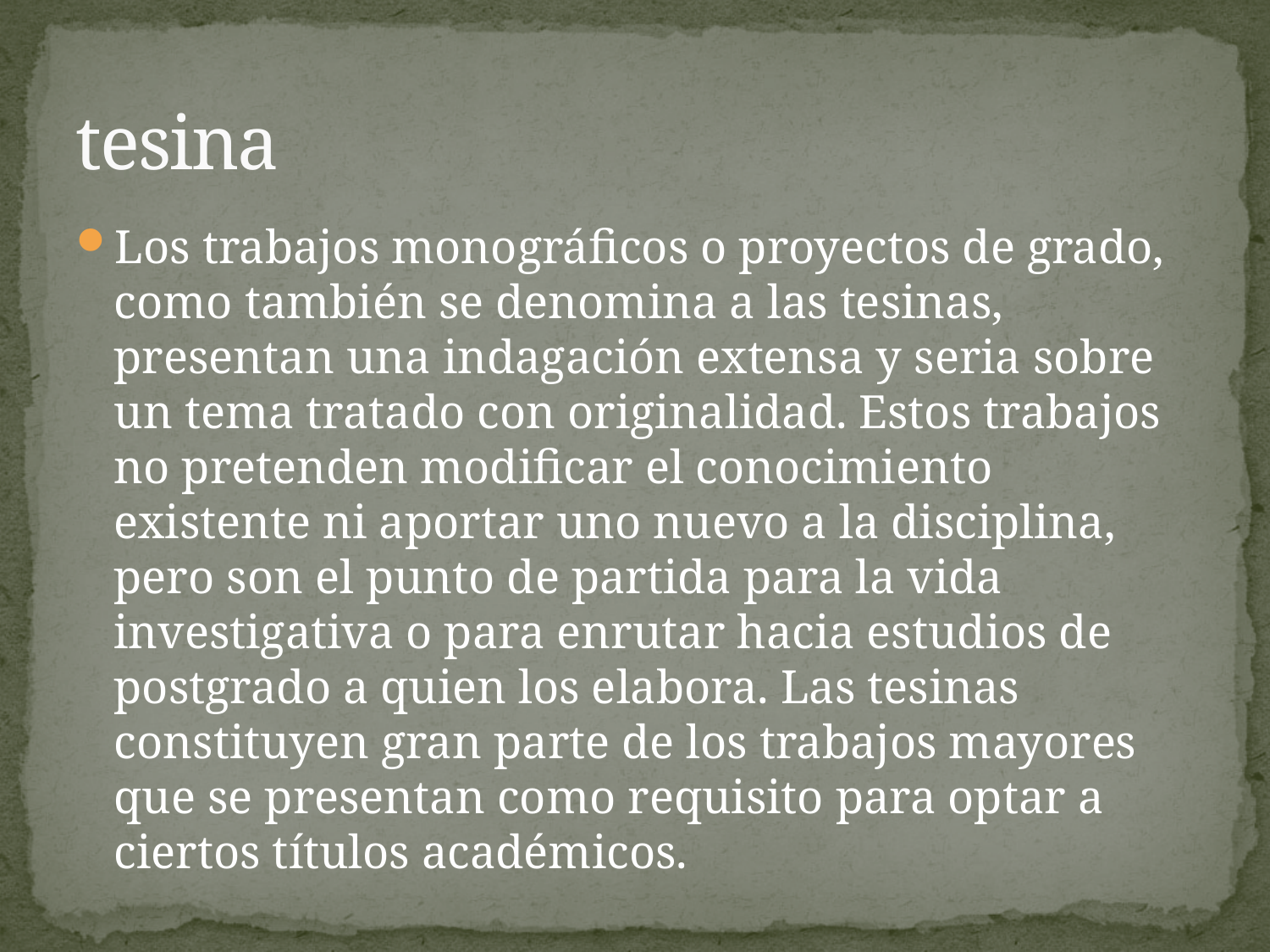

# tesina
Los trabajos monográficos o proyectos de grado, como también se denomina a las tesinas, presentan una indagación extensa y seria sobre un tema tratado con originalidad. Estos trabajos no pretenden modificar el conocimiento existente ni aportar uno nuevo a la disciplina, pero son el punto de partida para la vida investigativa o para enrutar hacia estudios de postgrado a quien los elabora. Las tesinas constituyen gran parte de los trabajos mayores que se presentan como requisito para optar a ciertos títulos académicos.